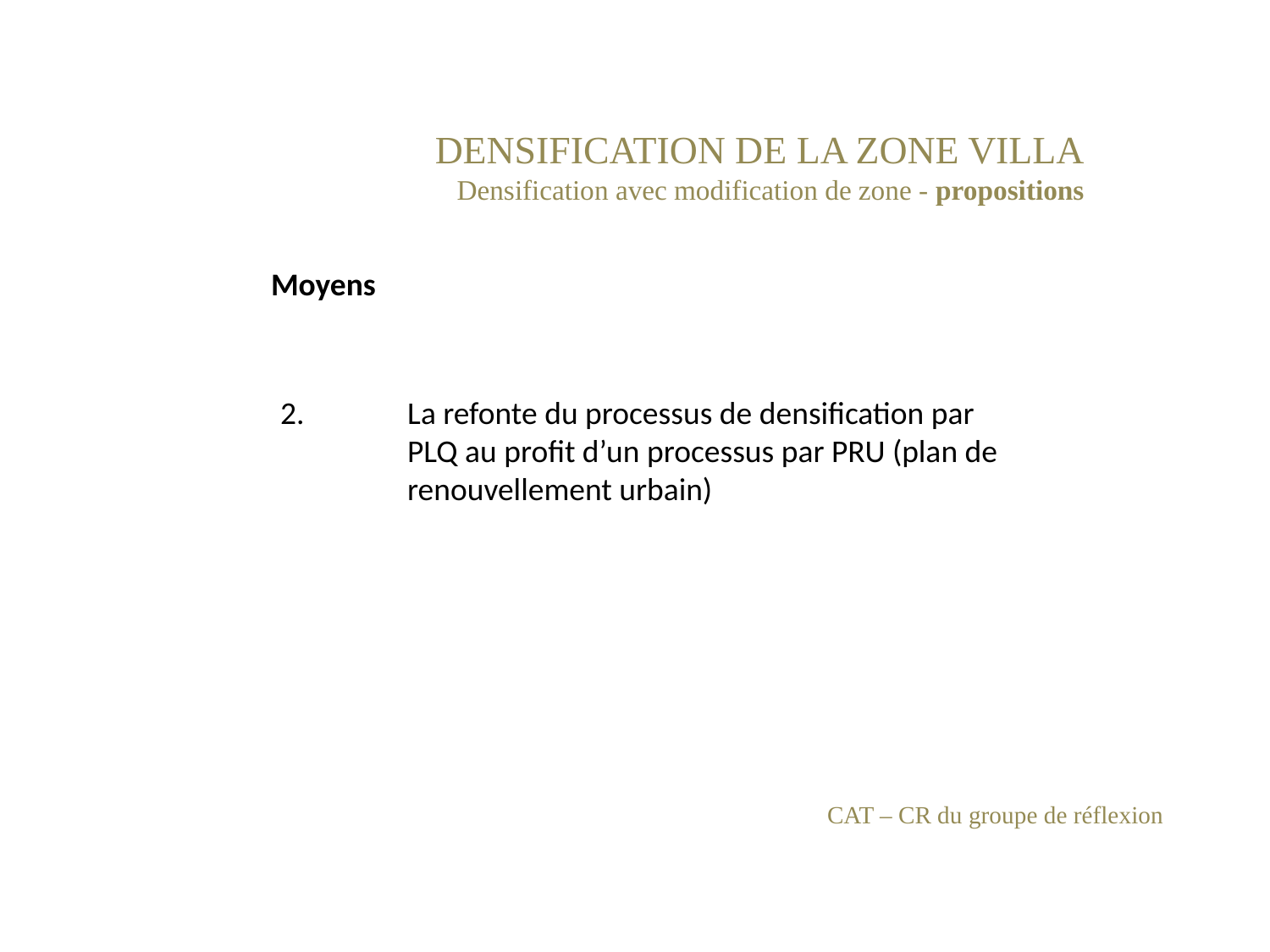

DENSIFICATION DE LA ZONE VILLA
Densification avec modification de zone - propositions

Moyens
2. 	La refonte du processus de densification par 	PLQ au profit d’un processus par PRU (plan de 	renouvellement urbain)

CAT – CR du groupe de réflexion